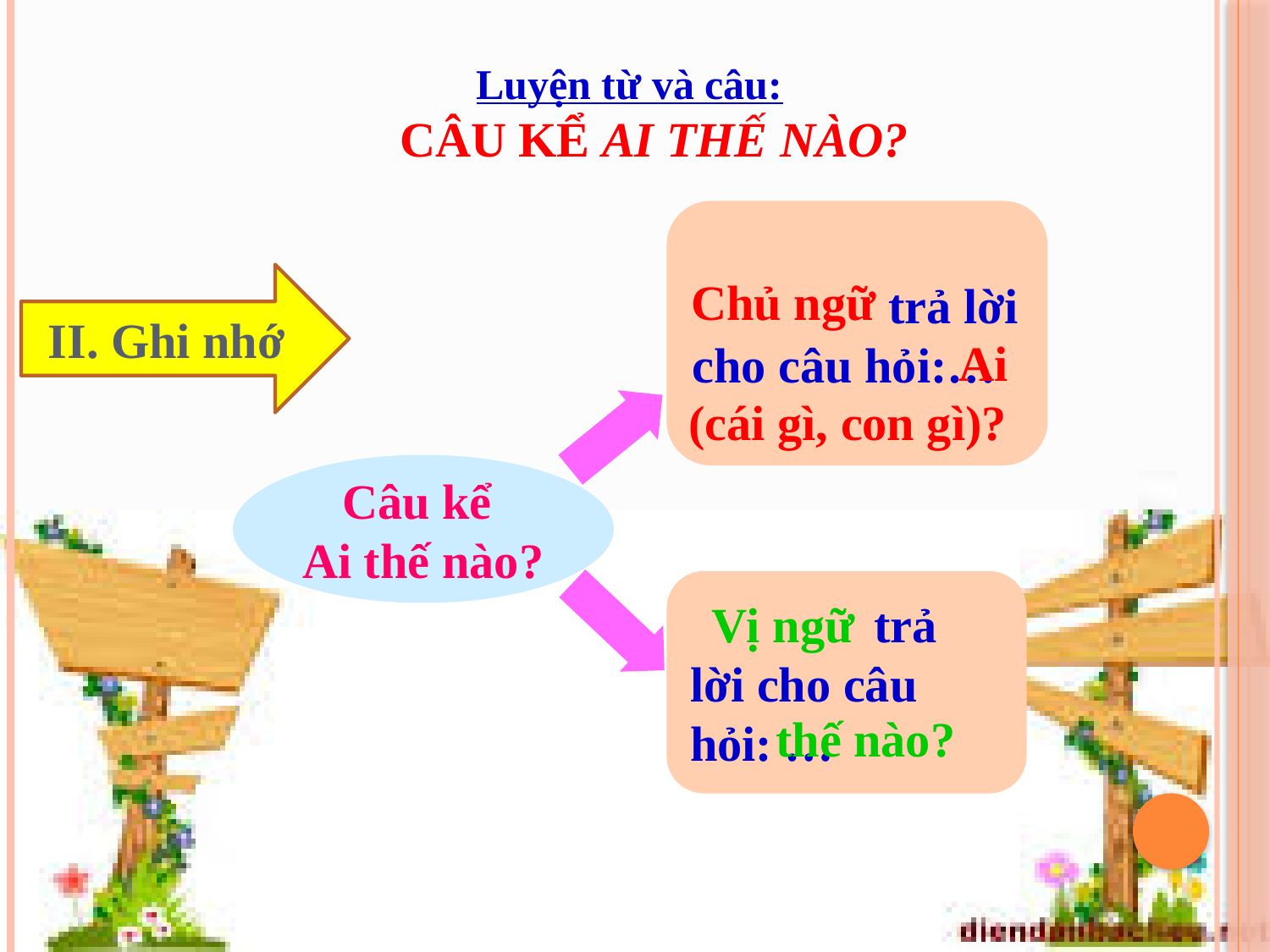

Luyện từ và câu:
    CÂU KỂ AI THẾ NÀO?
                trả lời cho câu hỏi:…
II. Ghi nhớ
Chủ ngữ
                      Ai
(cái gì, con gì)?

Câu kể
Ai thế nào?
               trả lời cho câu hỏi: …
Vị ngữ

thế nào?